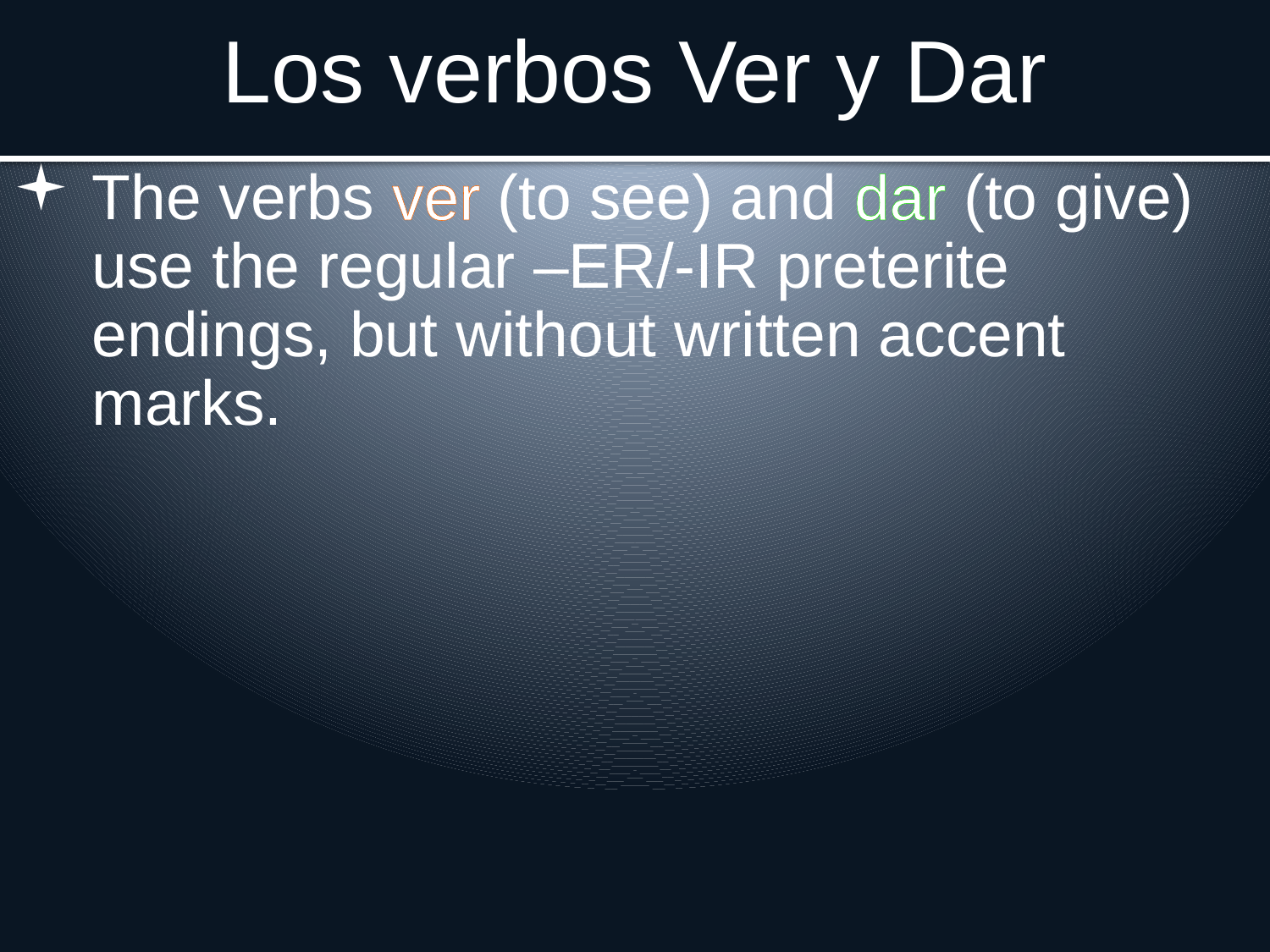

# Los verbos Ver y Dar
The verbs ver (to see) and dar (to give) use the regular –ER/-IR preterite endings, but without written accent marks.